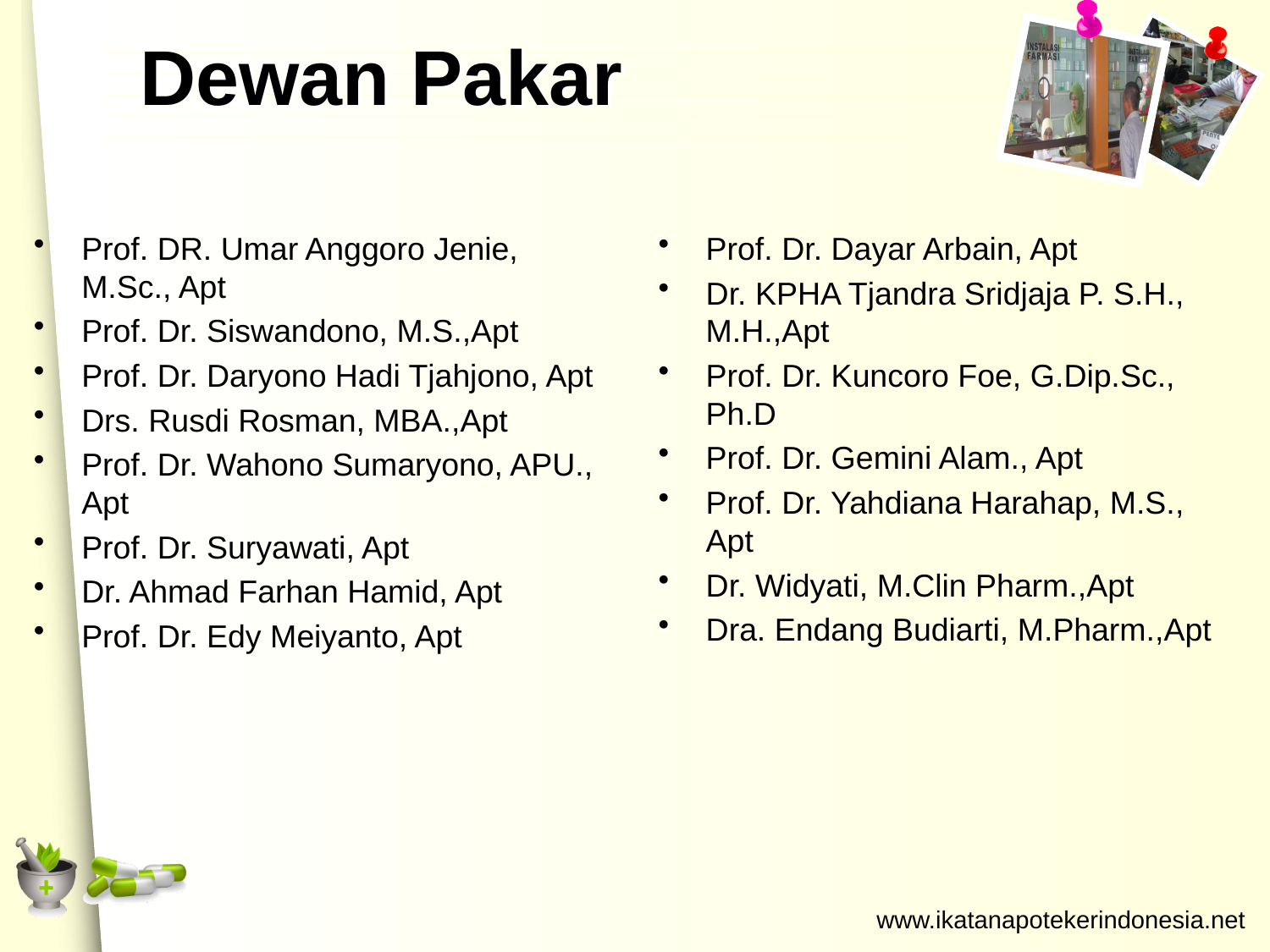

# Dewan Pakar
Prof. DR. Umar Anggoro Jenie, M.Sc., Apt
Prof. Dr. Siswandono, M.S.,Apt
Prof. Dr. Daryono Hadi Tjahjono, Apt
Drs. Rusdi Rosman, MBA.,Apt
Prof. Dr. Wahono Sumaryono, APU., Apt
Prof. Dr. Suryawati, Apt
Dr. Ahmad Farhan Hamid, Apt
Prof. Dr. Edy Meiyanto, Apt

Prof. Dr. Dayar Arbain, Apt
Dr. KPHA Tjandra Sridjaja P. S.H., M.H.,Apt
Prof. Dr. Kuncoro Foe, G.Dip.Sc., Ph.D
Prof. Dr. Gemini Alam., Apt
Prof. Dr. Yahdiana Harahap, M.S., Apt
Dr. Widyati, M.Clin Pharm.,Apt
Dra. Endang Budiarti, M.Pharm.,Apt